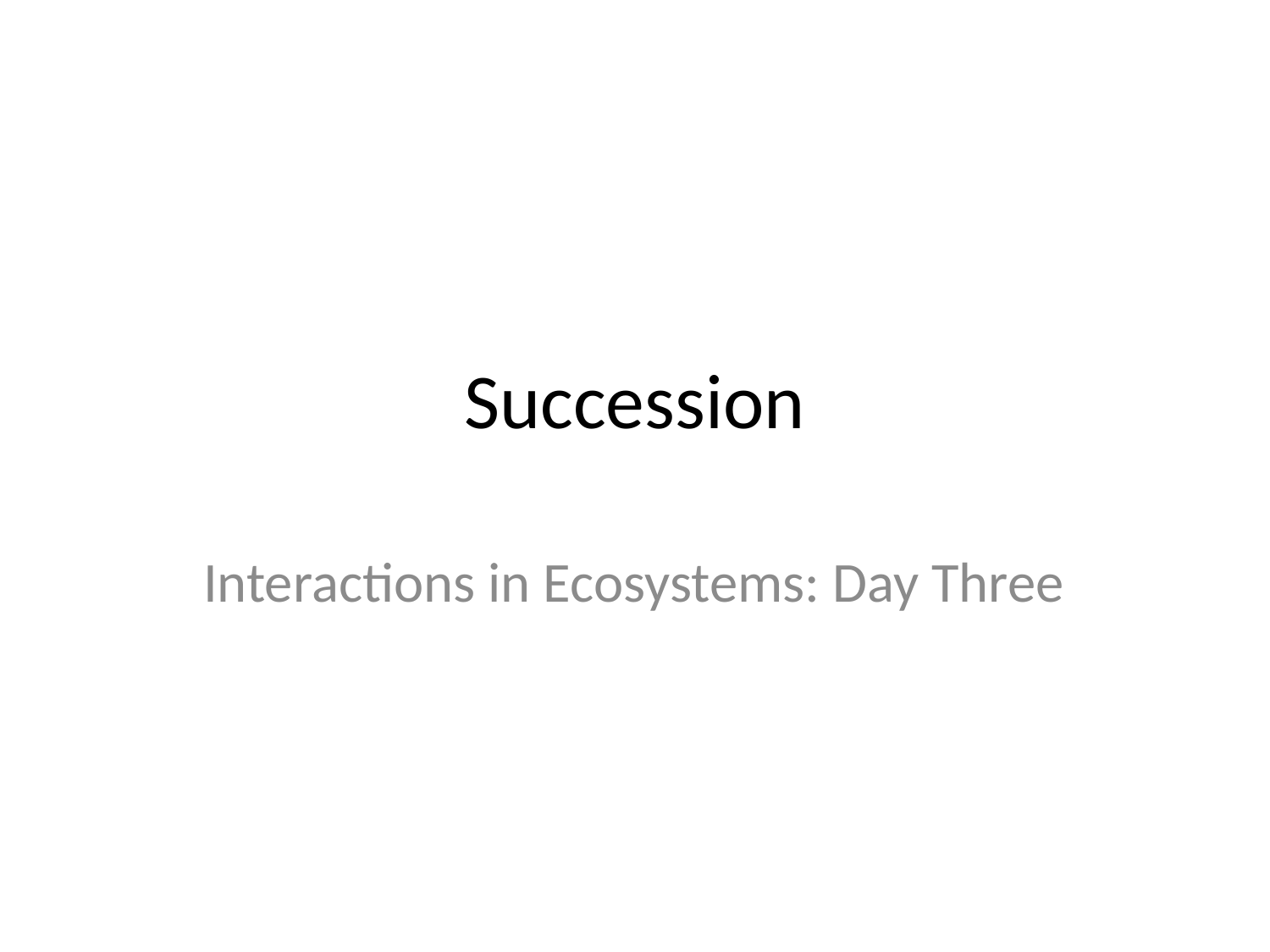

# Succession
Interactions in Ecosystems: Day Three